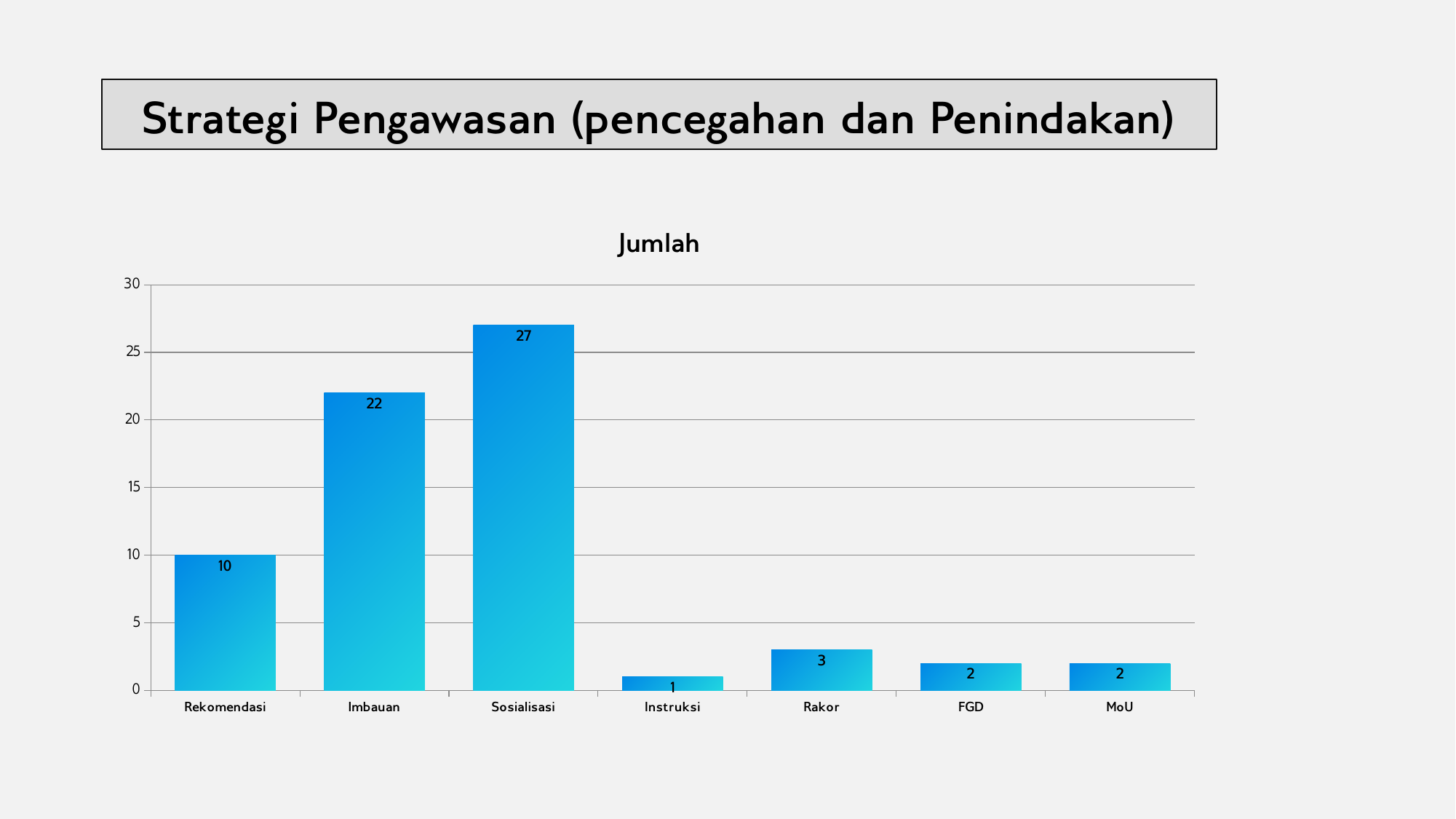

Strategi Pengawasan (pencegahan dan Penindakan)

### Chart:

| Category | Jumlah |
|---|---|
| Rekomendasi | 10.0 |
| Imbauan | 22.0 |
| Sosialisasi | 27.0 |
| Instruksi | 1.0 |
| Rakor | 3.0 |
| FGD | 2.0 |
| MoU | 2.0 |